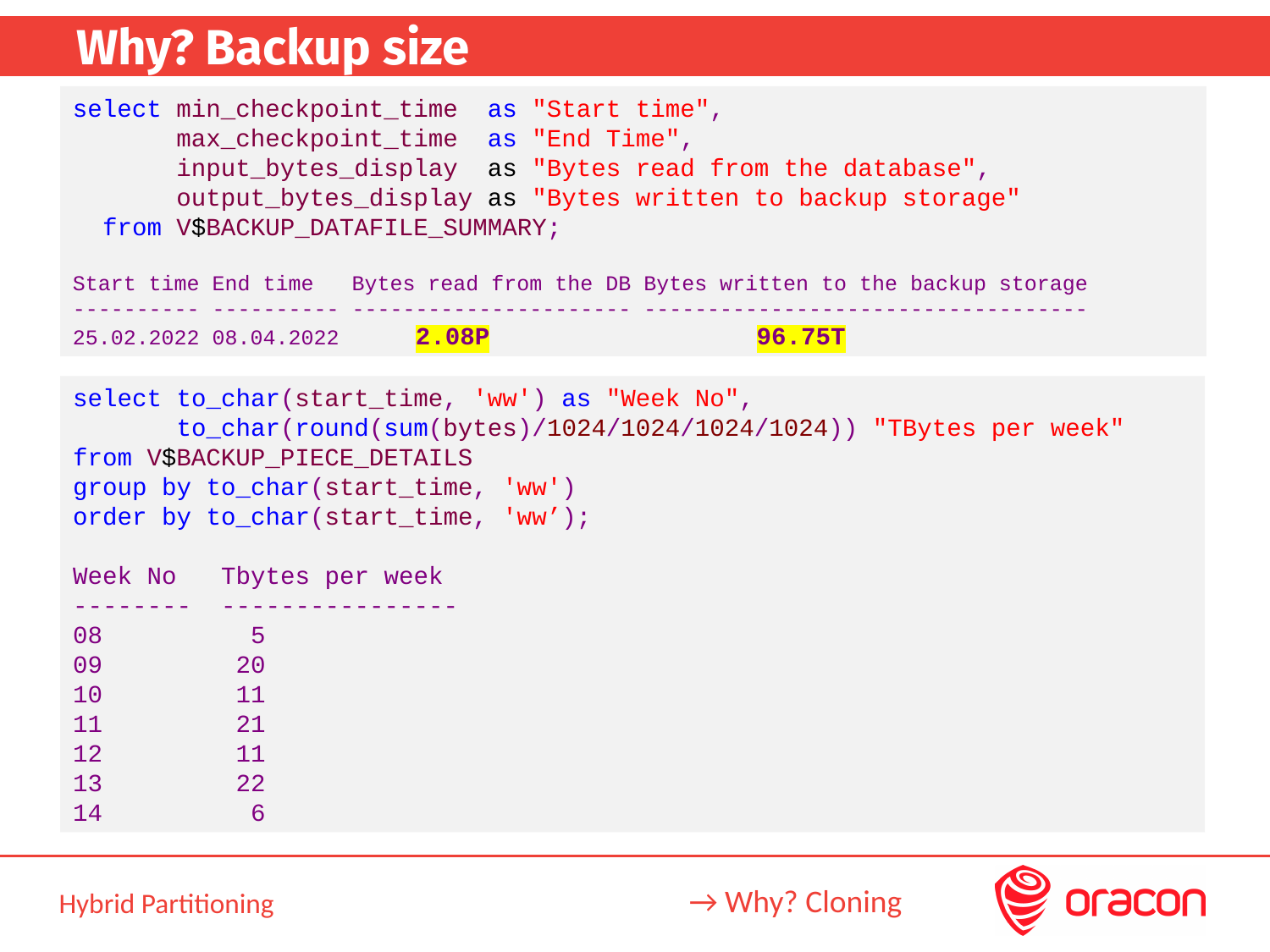

# Why? Backup size
select min_checkpoint_time  as "Start time", 
       max_checkpoint_time  as "End Time",
       input_bytes_display  as "Bytes read from the database",
       output_bytes_display as "Bytes written to backup storage"
  from V$BACKUP_DATAFILE_SUMMARY;

Start time End time   Bytes read from the DB Bytes written to the backup storage
---------- ---------- ---------------------- -----------------------------------
25.02.2022 08.04.2022      2.08P                     96.75T
select to_char(start_time, 'ww') as "Week No",
       to_char(round(sum(bytes)/1024/1024/1024/1024)) "TBytes per week"
from V$BACKUP_PIECE_DETAILS
group by to_char(start_time, 'ww')
order by to_char(start_time, 'ww’);

Week No   Tbytes per week
--------  ----------------
08          5
09         20
10         11
11         21
12         11
13         22
14          6
→ Why? Cloning